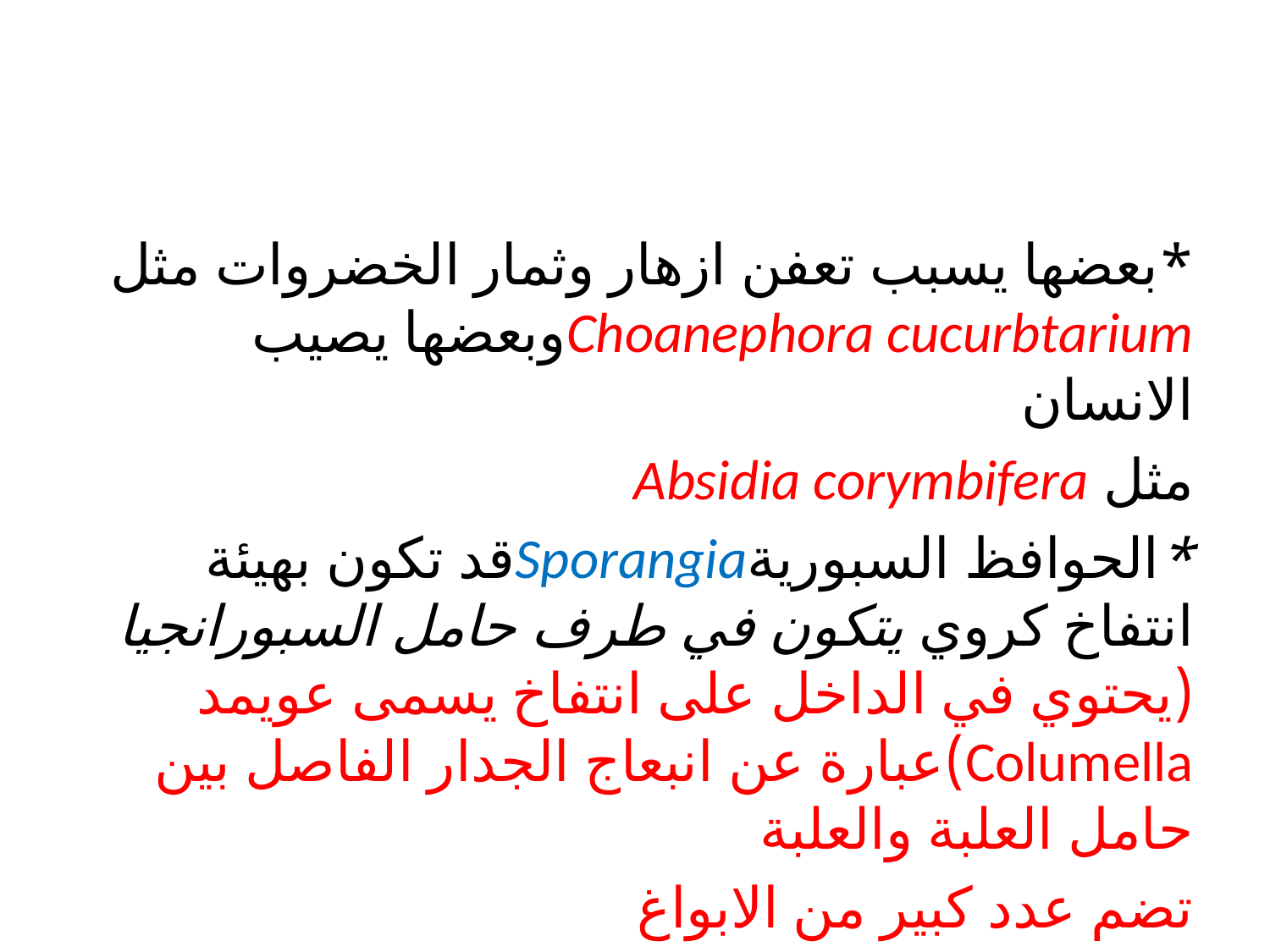

*بعضها يسبب تعفن ازهار وثمار الخضروات مثل Choanephora cucurbtariumوبعضها يصيب الانسان
مثل Absidia corymbifera
*الحوافظ السبوريةSporangiaقد تكون بهيئة انتفاخ كروي يتكون في طرف حامل السبورانجيا (يحتوي في الداخل على انتفاخ يسمى عويمد Columella)عبارة عن انبعاج الجدار الفاصل بين حامل العلبة والعلبة
تضم عدد كبير من الابواغ